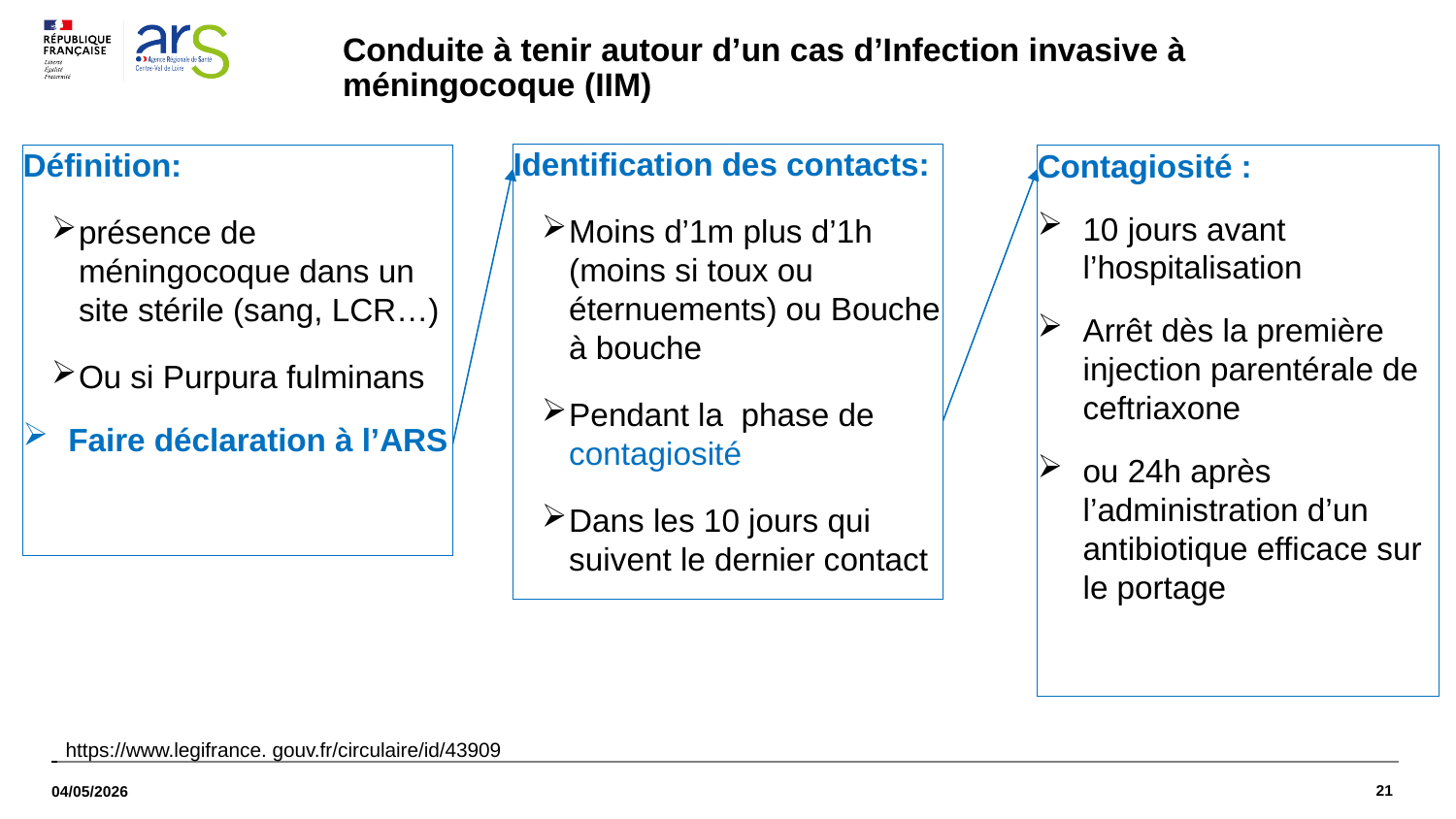

# Conduite à tenir autour d’un cas d’Infection invasive à méningocoque (IIM)
Identification des contacts:
Moins d’1m plus d’1h (moins si toux ou éternuements) ou Bouche à bouche
Pendant la  phase de contagiosité
Dans les 10 jours qui suivent le dernier contact

Définition:
présence de méningocoque dans un site stérile (sang, LCR…)
Ou si Purpura fulminans
Faire déclaration à l’ARS
Contagiosité :
10 jours avant l’hospitalisation
Arrêt dès la première injection parentérale de ceftriaxone
ou 24h après l’administration d’un antibiotique efficace sur le portage
https://www.legifrance. gouv.fr/circulaire/id/43909
21
04/05/2026